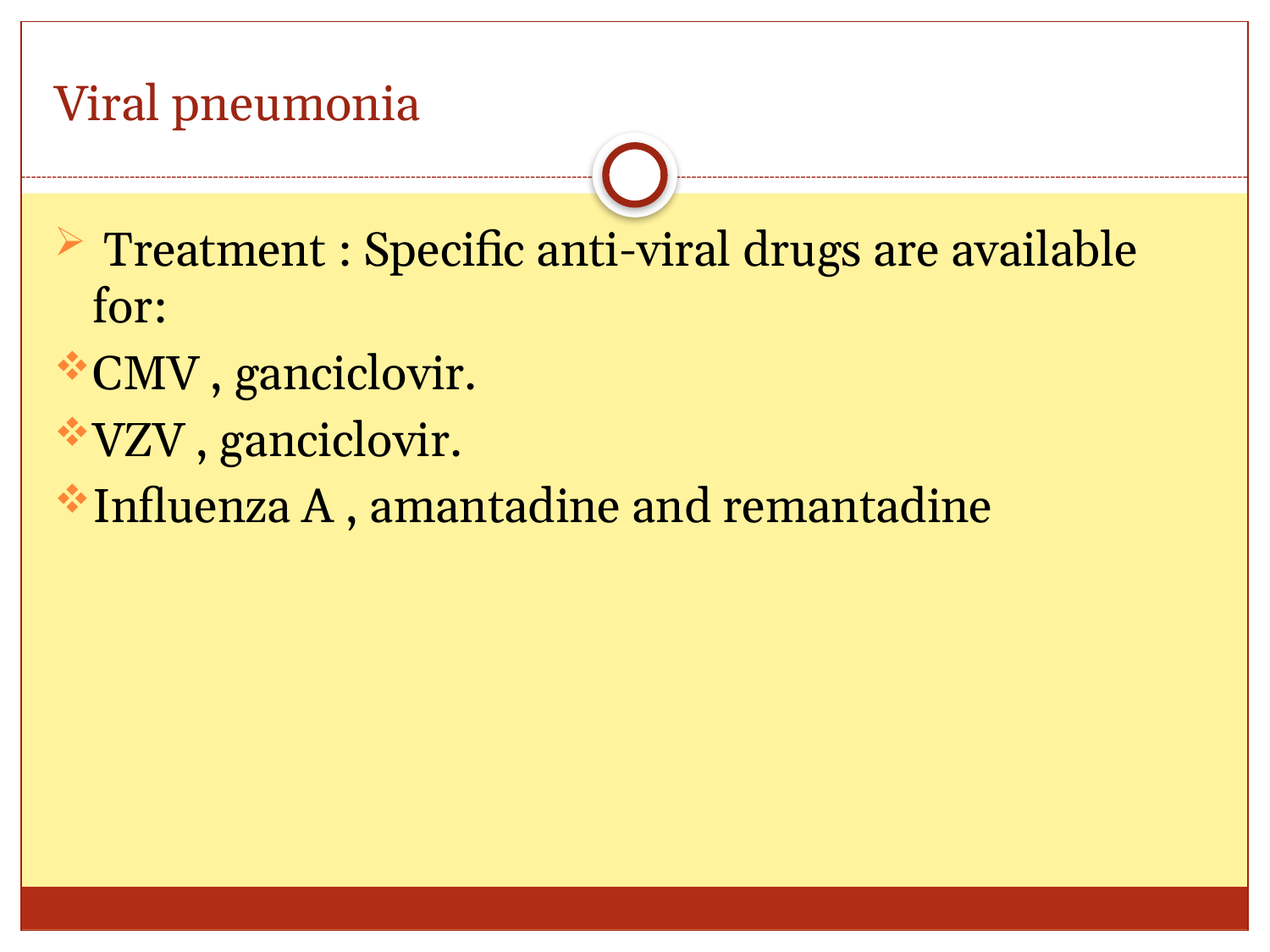

# Viral pneumonia
 Treatment : Specific anti-viral drugs are available for:
CMV , ganciclovir.
VZV , ganciclovir.
Influenza A , amantadine and remantadine